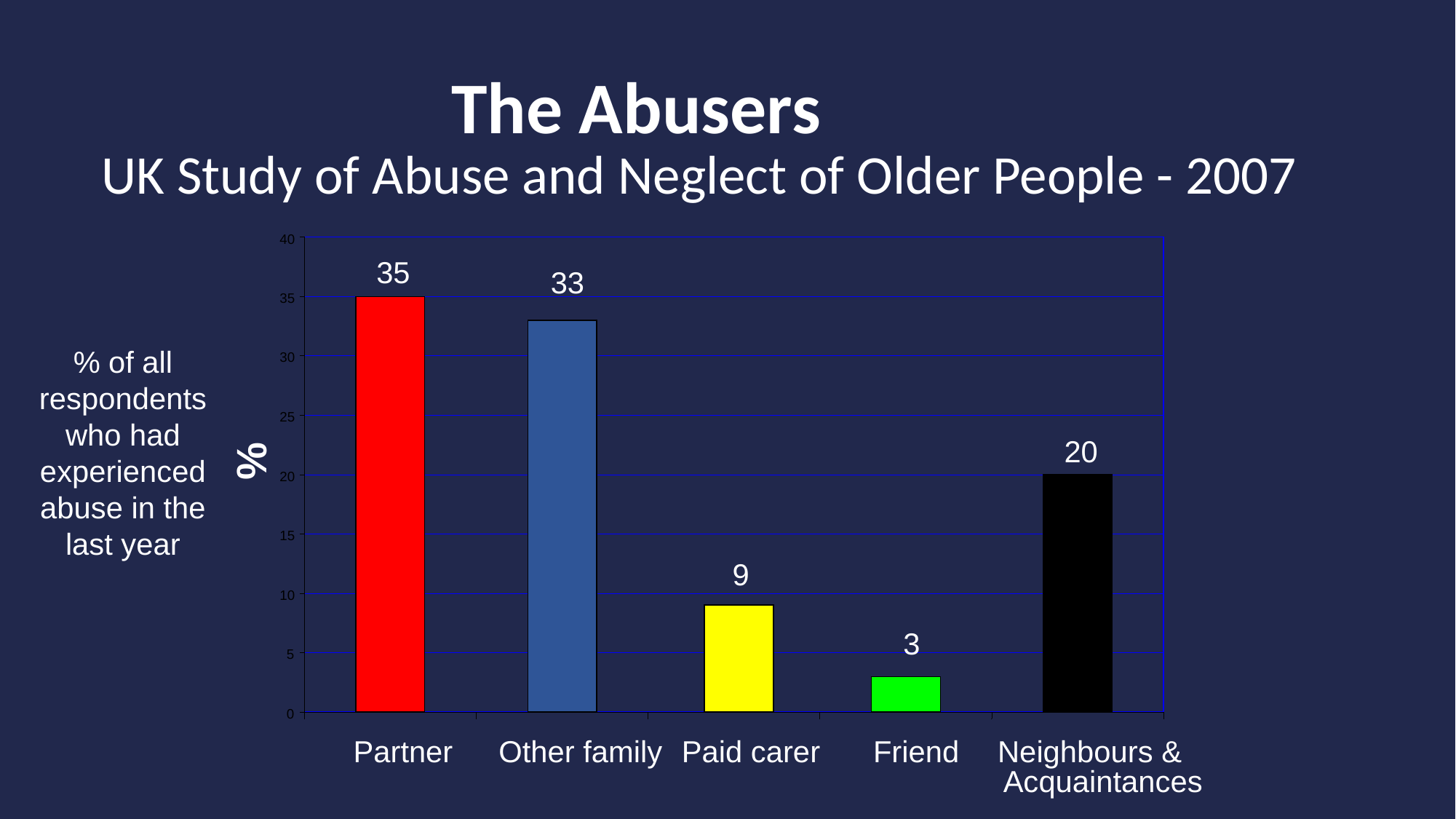

The Abusers
UK Study of Abuse and Neglect of Older People - 2007

40

35

Partner
33

Other family
35

% of all respondents who had experienced abuse in the last year
30

25

20

Neighbours &
Acquaintances
%
20

15

9

Paid carer
10

3

Friend
5

0